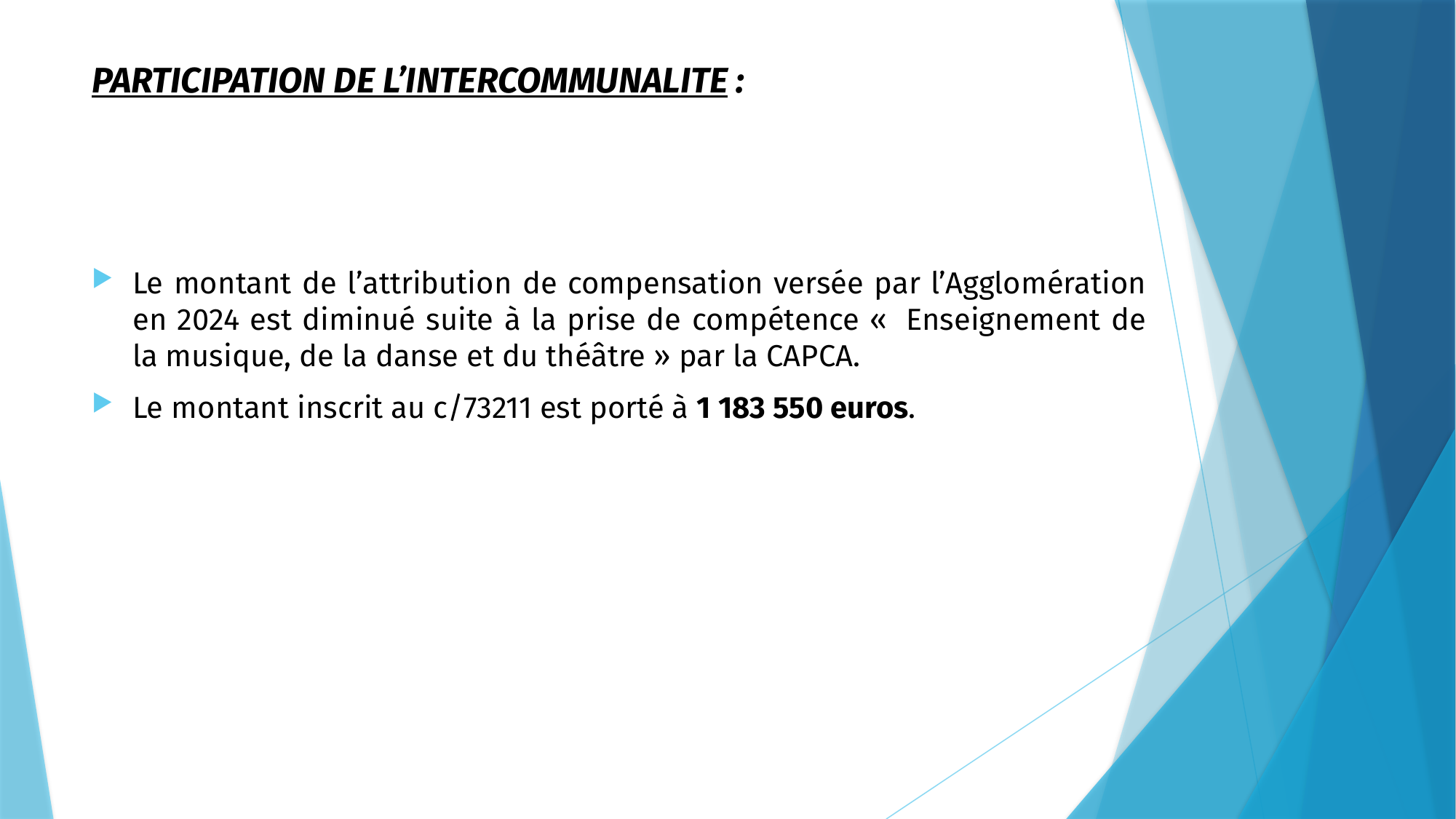

# PARTICIPATION DE L’INTERCOMMUNALITE :
Le montant de l’attribution de compensation versée par l’Agglomération en 2024 est diminué suite à la prise de compétence «  Enseignement de la musique, de la danse et du théâtre » par la CAPCA.
Le montant inscrit au c/73211 est porté à 1 183 550 euros.